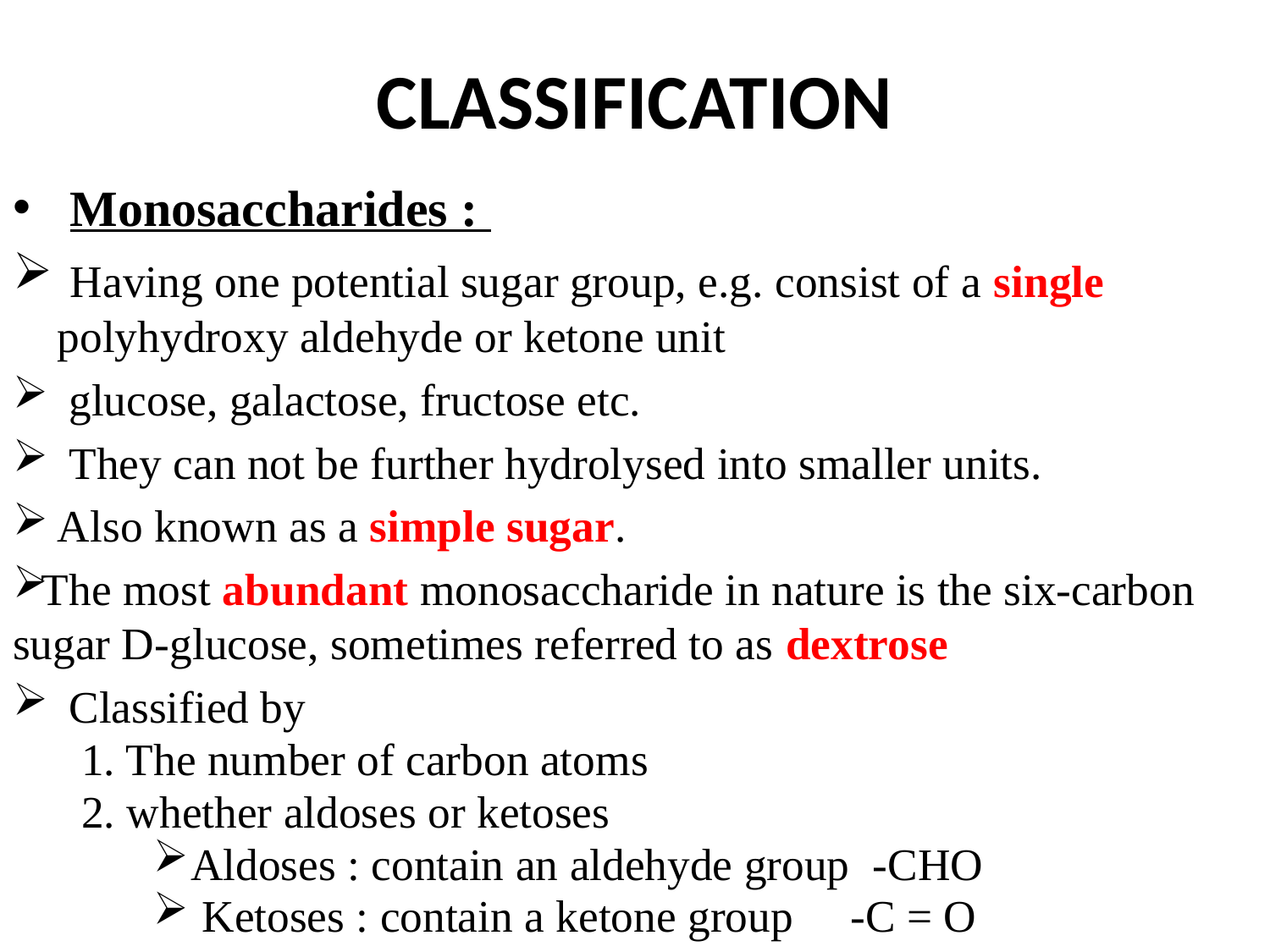

# CLASSIFICATION
 Monosaccharides :
 Having one potential sugar group, e.g. consist of a single polyhydroxy aldehyde or ketone unit
 glucose, galactose, fructose etc.
 They can not be further hydrolysed into smaller units.
Also known as a simple sugar.
The most abundant monosaccharide in nature is the six-carbon sugar D-glucose, sometimes referred to as dextrose
 Classified by
      1. The number of carbon atoms
      2. whether aldoses or ketoses
Aldoses : contain an aldehyde group  -CHO
 Ketoses : contain a ketone group     -C = O